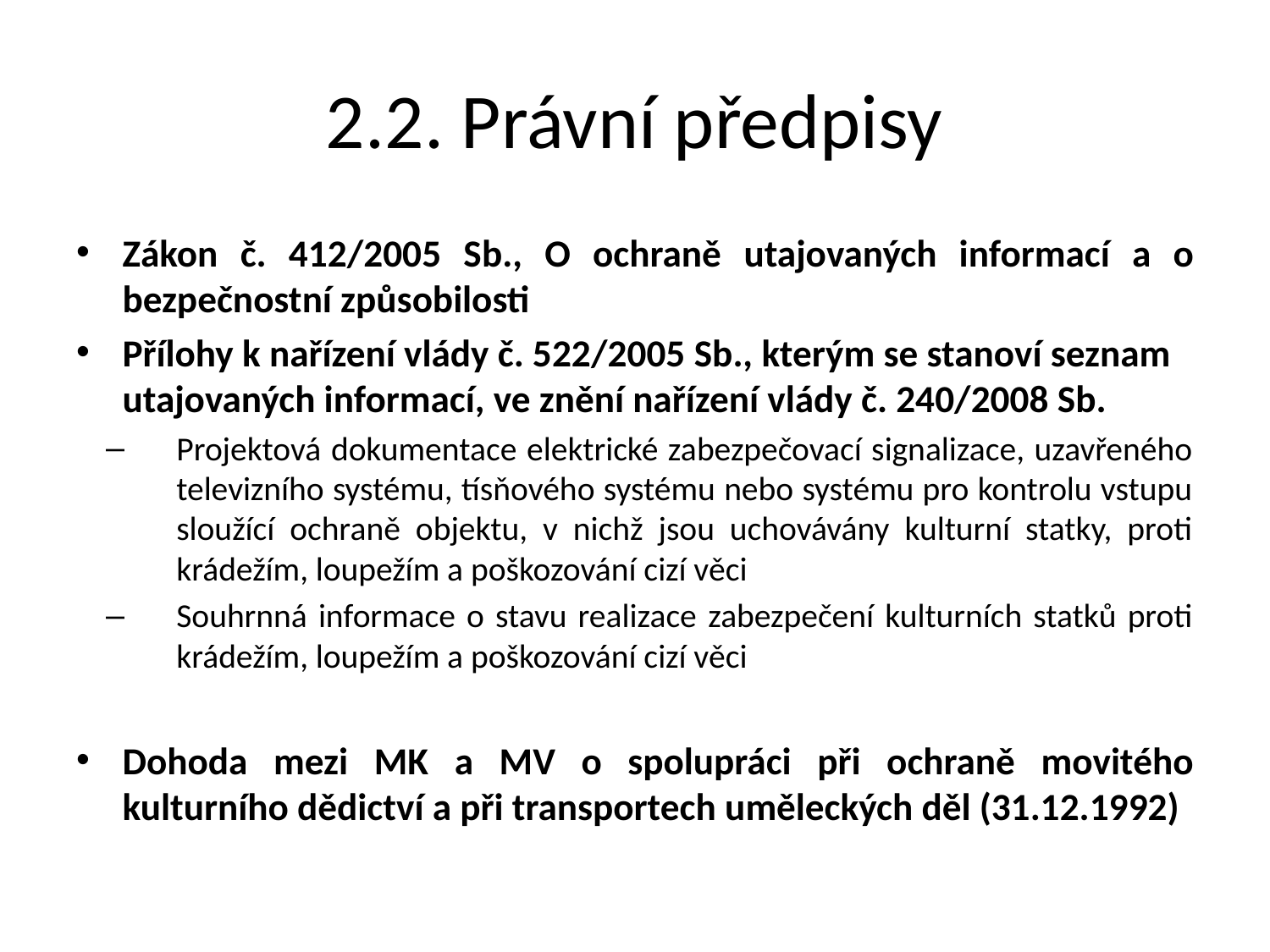

# 2.2. Právní předpisy
Zákon č. 412/2005 Sb., O ochraně utajovaných informací a o bezpečnostní způsobilosti
Přílohy k nařízení vlády č. 522/2005 Sb., kterým se stanoví seznam utajovaných informací, ve znění nařízení vlády č. 240/2008 Sb.
Projektová dokumentace elektrické zabezpečovací signalizace, uzavřeného televizního systému, tísňového systému nebo systému pro kontrolu vstupu sloužící ochraně objektu, v nichž jsou uchovávány kulturní statky, proti krádežím, loupežím a poškozování cizí věci
Souhrnná informace o stavu realizace zabezpečení kulturních statků proti krádežím, loupežím a poškozování cizí věci

Dohoda mezi MK a MV o spolupráci při ochraně movitého kulturního dědictví a při transportech uměleckých děl (31.12.1992)